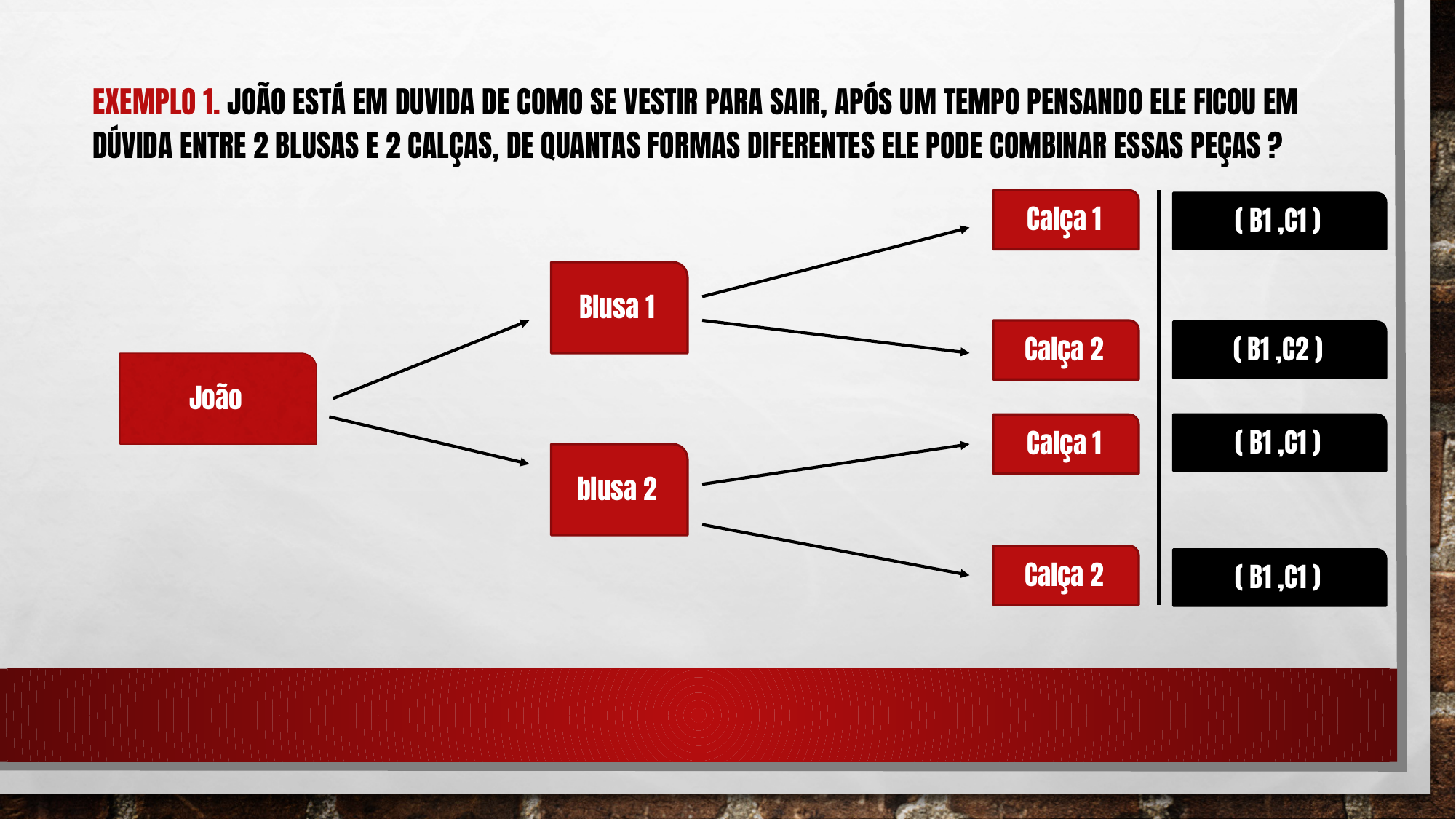

Exemplo 1. João está em duvida de como se vestir para sair, após um tempo pensando ele ficou em dúvida entre 2 blusas e 2 calças, de quantas formas diferentes ele pode combinar essas peças ?
Calça 1
( B1 ,C1 )
Blusa 1
Calça 2
( B1 ,C2 )
João
Calça 1
( B1 ,C1 )
blusa 2
Calça 2
( B1 ,C1 )